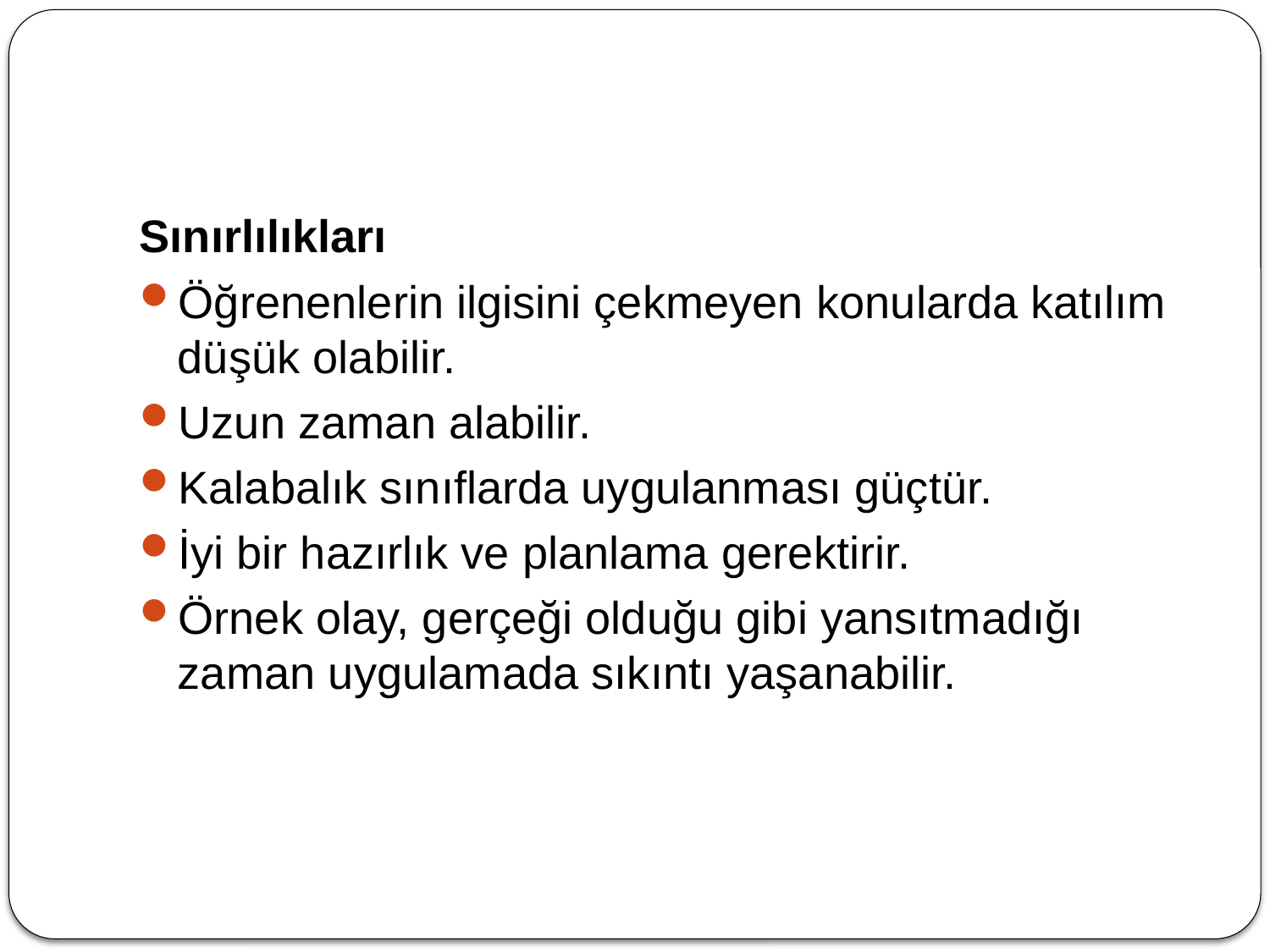

#
Sınırlılıkları
Öğrenenlerin ilgisini çekmeyen konularda katılım düşük olabilir.
Uzun zaman alabilir.
Kalabalık sınıflarda uygulanması güçtür.
İyi bir hazırlık ve planlama gerektirir.
Örnek olay, gerçeği olduğu gibi yansıtmadığı zaman uygulamada sıkıntı yaşanabilir.